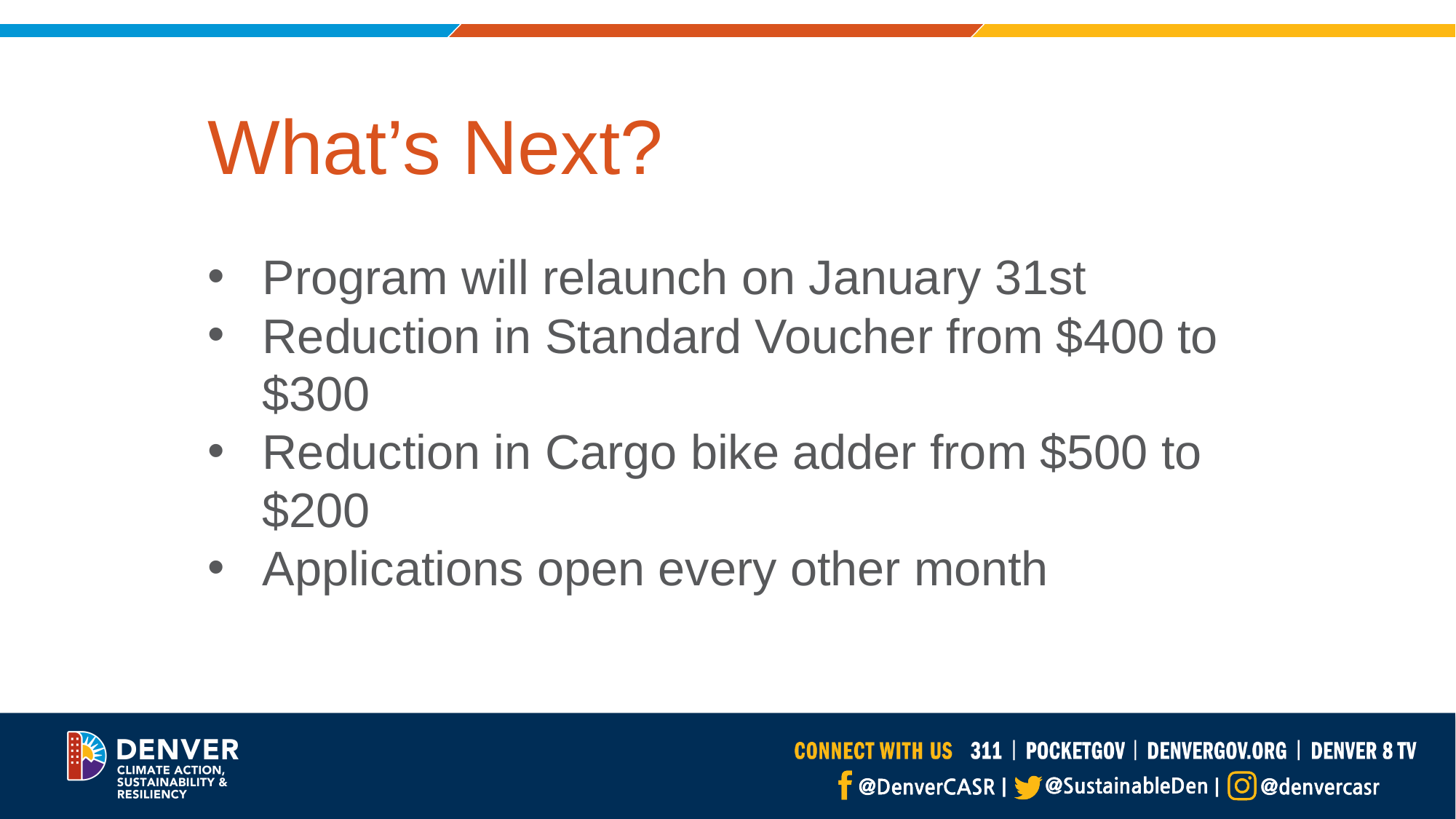

# What’s Next?
Program will relaunch on January 31st
Reduction in Standard Voucher from $400 to $300
Reduction in Cargo bike adder from $500 to $200
Applications open every other month